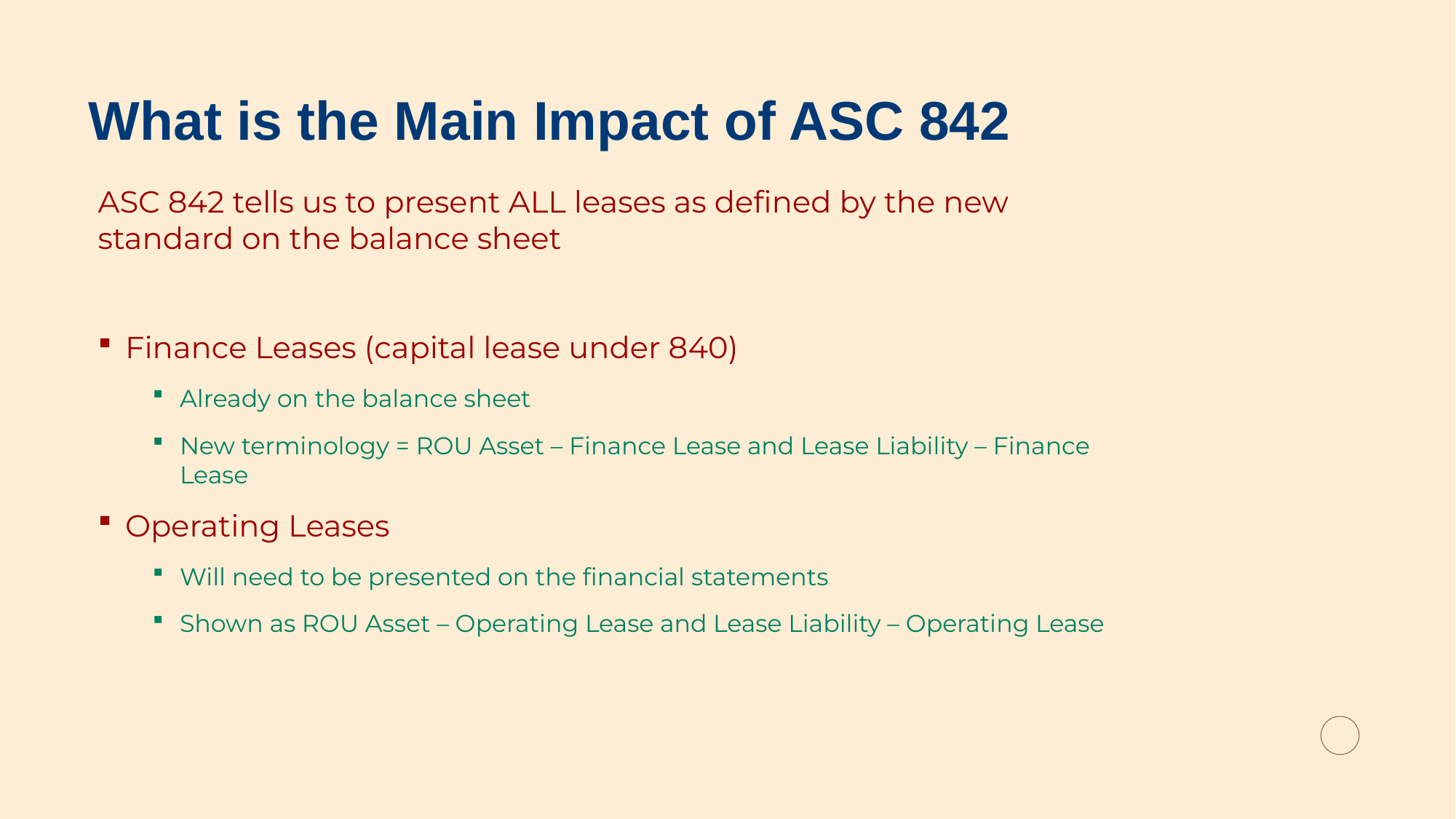

# What is the Main Impact of ASC 842
ASC 842 tells us to present ALL leases as defined by the new standard on the balance sheet

Finance Leases (capital lease under 840)
Already on the balance sheet
New terminology = ROU Asset – Finance Lease and Lease Liability – Finance Lease
Operating Leases
Will need to be presented on the financial statements
Shown as ROU Asset – Operating Lease and Lease Liability – Operating Lease